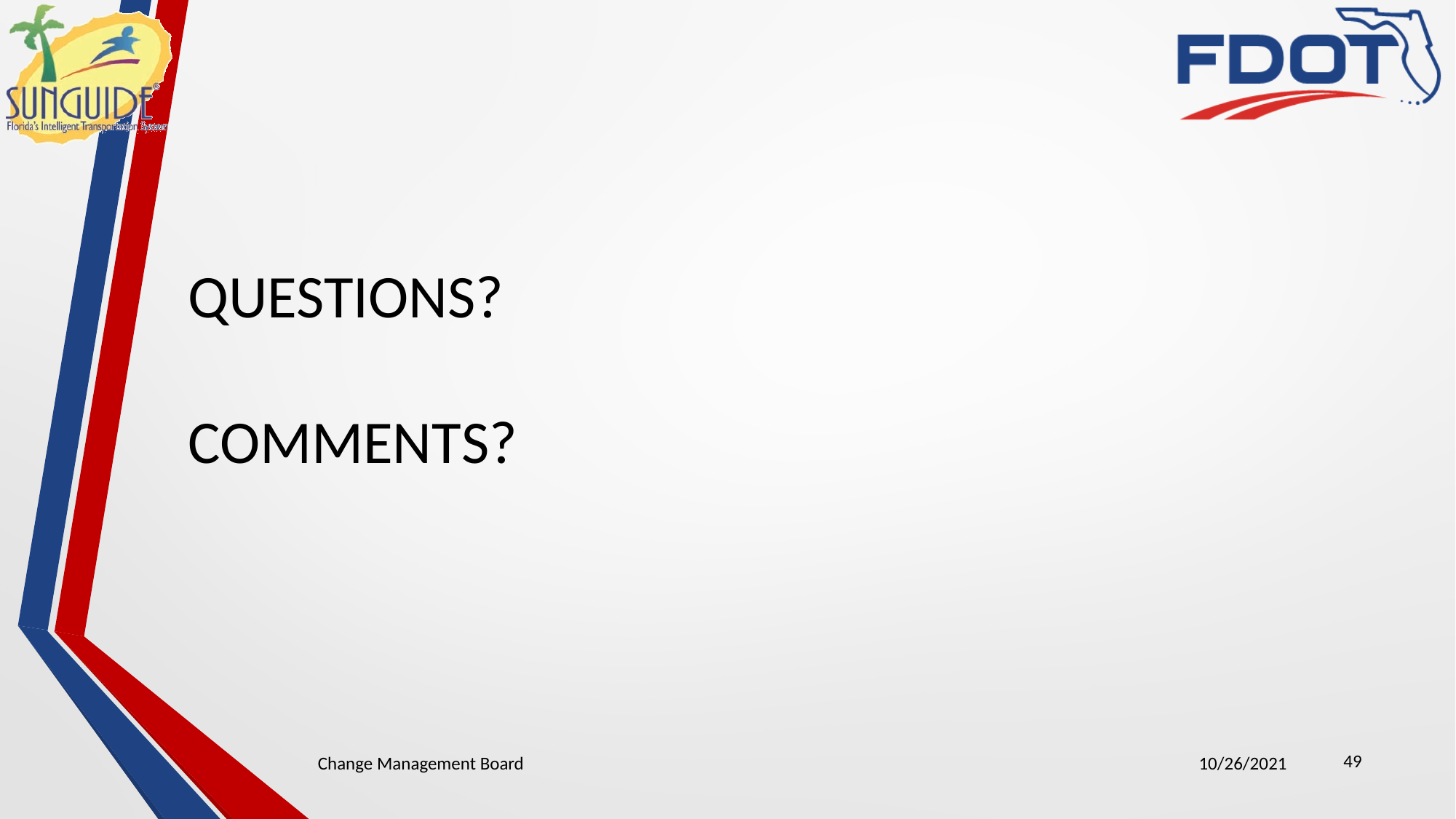

QUESTIONS?

COMMENTS?
49
Change Management Board
10/26/2021